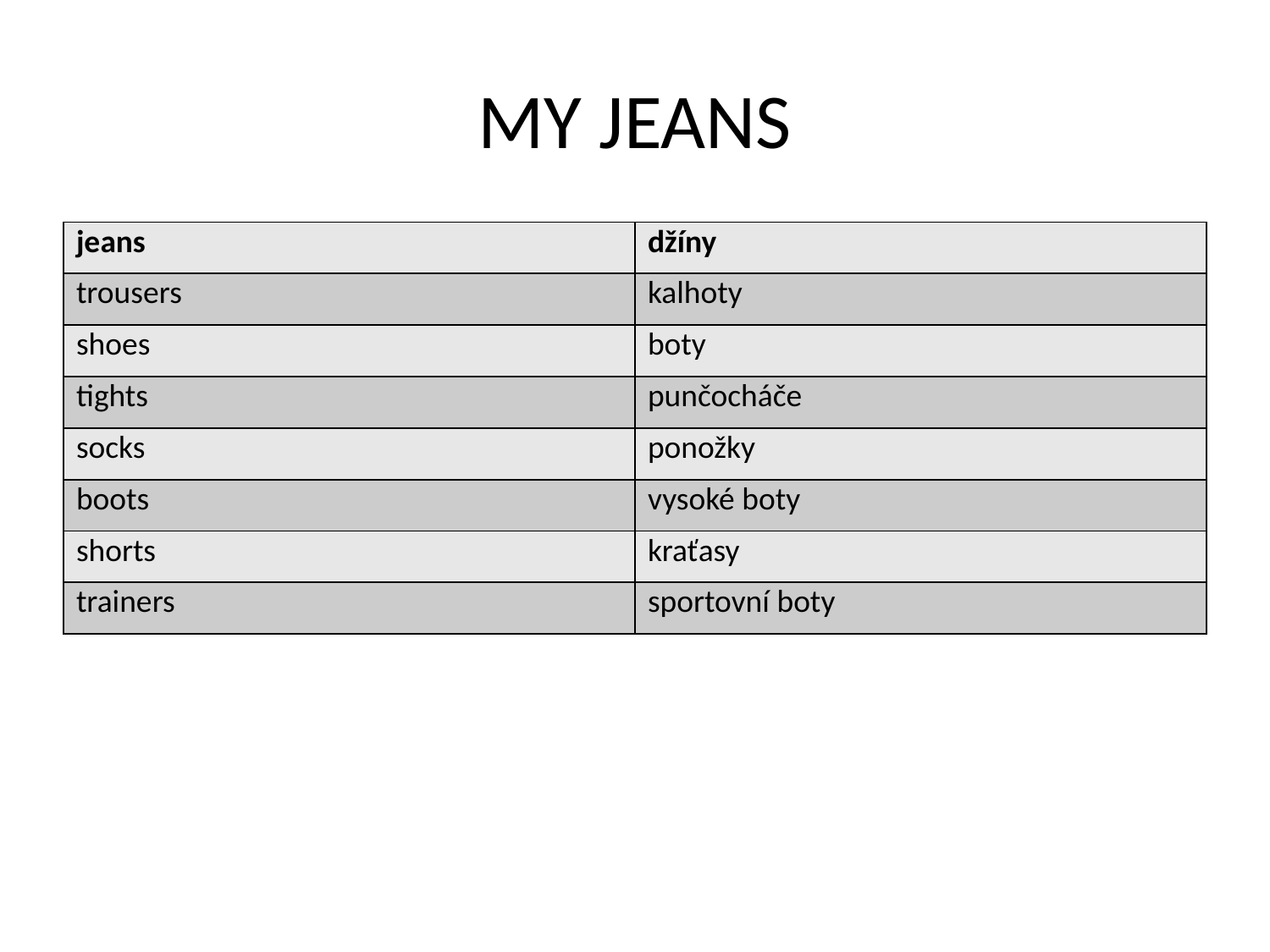

# MY JEANS
| jeans | džíny |
| --- | --- |
| trousers | kalhoty |
| shoes | boty |
| tights | punčocháče |
| socks | ponožky |
| boots | vysoké boty |
| shorts | kraťasy |
| trainers | sportovní boty |